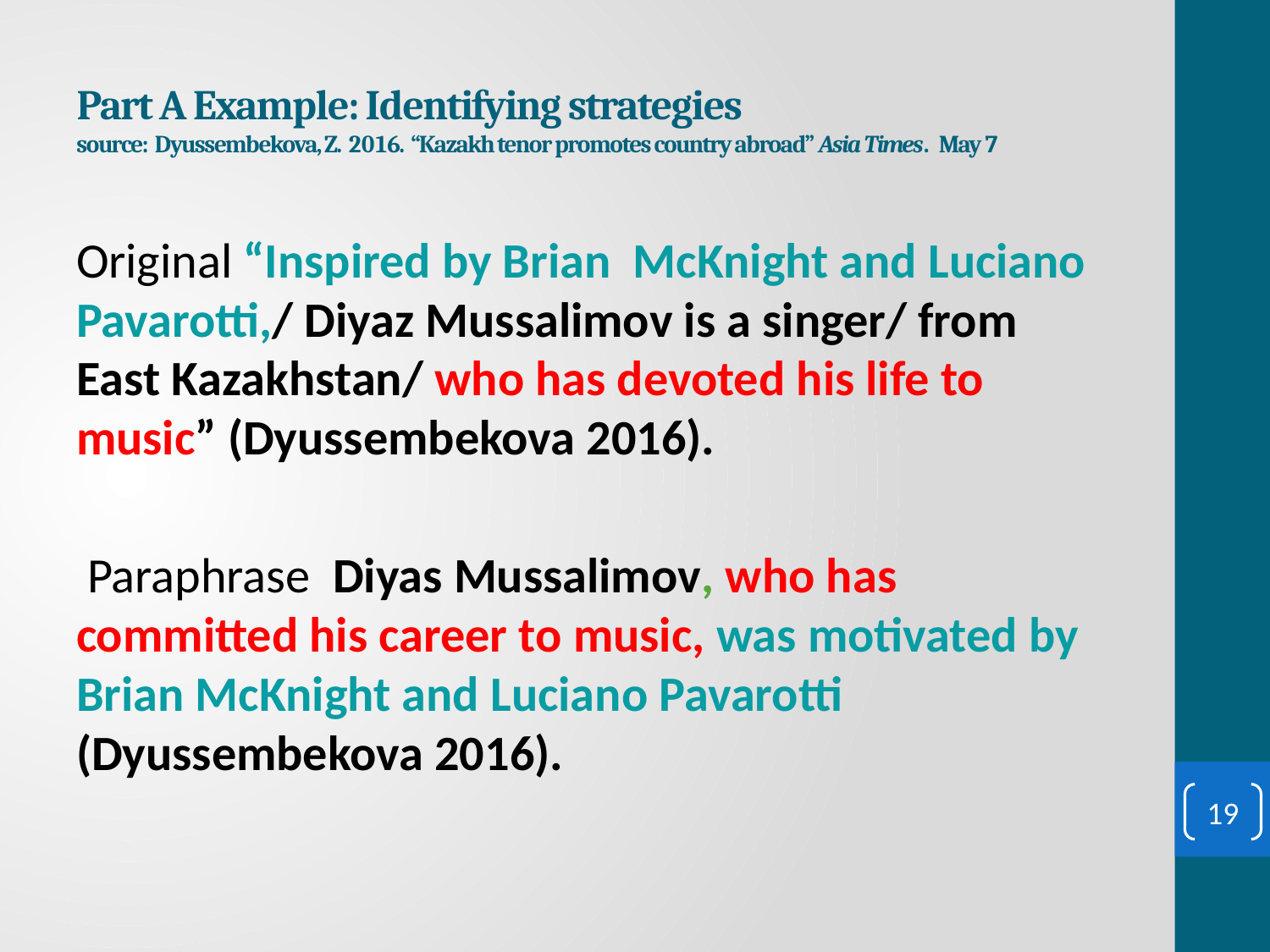

# Part A Example: Identifying strategies source:  Dyussembekova, Z.  2016.  “Kazakh tenor promotes country abroad” Asia Times.   May 7
Original “Inspired by Brian  McKnight and Luciano Pavarotti,/ Diyaz Mussalimov is a singer/ from East Kazakhstan/ who has devoted his life to music” (Dyussembekova 2016).

 Paraphrase  Diyas Mussalimov, who has committed his career to music, was motivated by Brian McKnight and Luciano Pavarotti (Dyussembekova 2016).

19